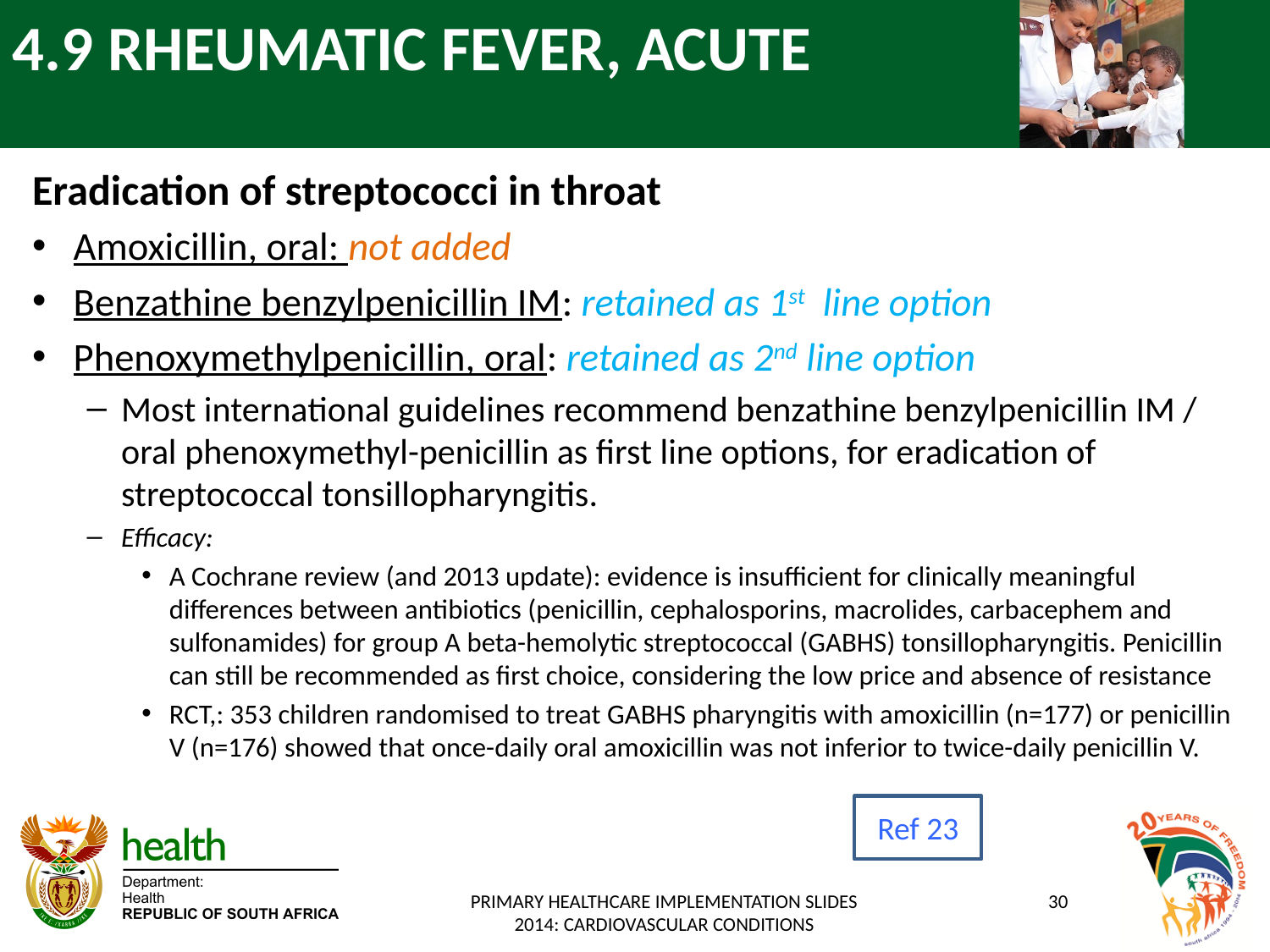

# 4.9 RHEUMATIC FEVER, ACUTE
Eradication of streptococci in throat
Amoxicillin, oral: not added
Benzathine benzylpenicillin IM: retained as 1st  line option
Phenoxymethylpenicillin, oral: retained as 2nd line option
Most international guidelines recommend benzathine benzylpenicillin IM / oral phenoxymethyl-penicillin as first line options, for eradication of streptococcal tonsillopharyngitis.
Efficacy:
A Cochrane review (and 2013 update): evidence is insufficient for clinically meaningful differences between antibiotics (penicillin, cephalosporins, macrolides, carbacephem and sulfonamides) for group A beta-hemolytic streptococcal (GABHS) tonsillopharyngitis. Penicillin can still be recommended as first choice, considering the low price and absence of resistance
RCT,: 353 children randomised to treat GABHS pharyngitis with amoxicillin (n=177) or penicillin V (n=176) showed that once-daily oral amoxicillin was not inferior to twice-daily penicillin V.

Ref 23
PRIMARY HEALTHCARE IMPLEMENTATION SLIDES 2014: CARDIOVASCULAR CONDITIONS
30